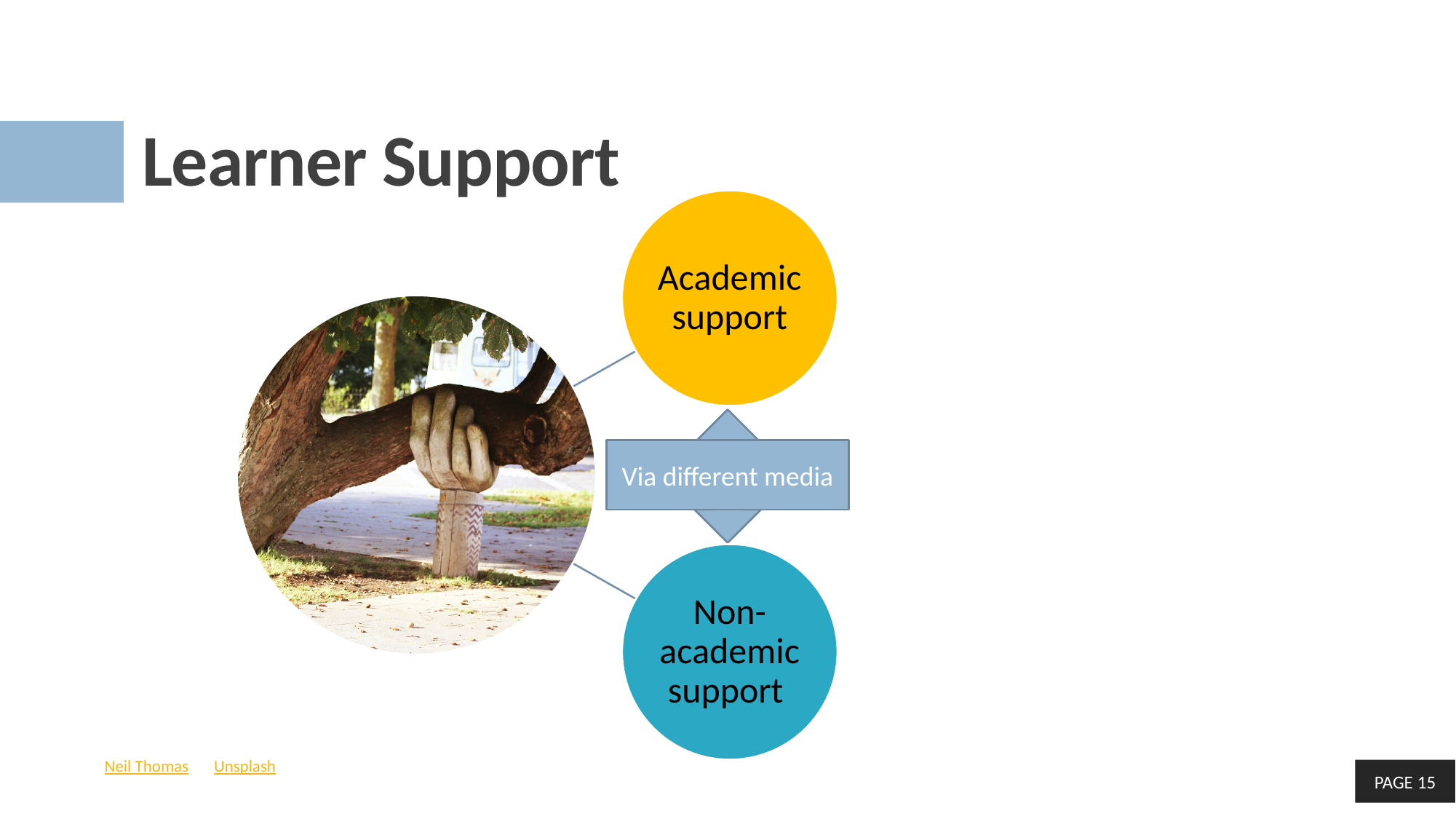

# Learner Support
Academic support
Explaining
Assessing
Chasing progress
Developing skills
Non-academic support
Advising
Counselling
Administration
Inspiring

Via different media
Photo by Neil Thomas on Unsplash
PAGE 15
Source: Adapted from Simpson,2002